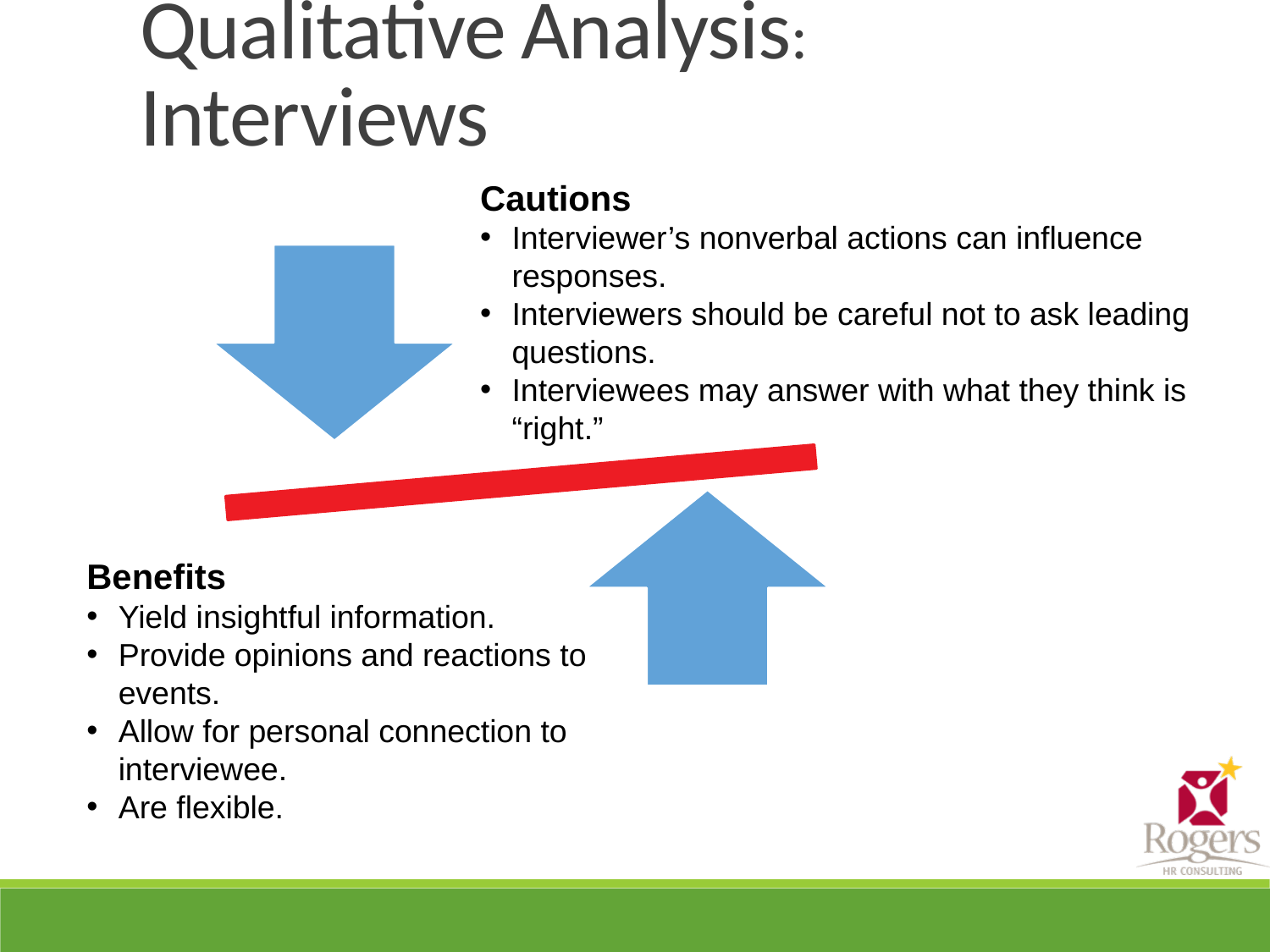

Qualitative Analysis: Interviews
Cautions
Interviewer’s nonverbal actions can influence responses.
Interviewers should be careful not to ask leading questions.
Interviewees may answer with what they think is “right.”

Benefits
Yield insightful information.
Provide opinions and reactions to events.
Allow for personal connection to interviewee.
Are flexible.